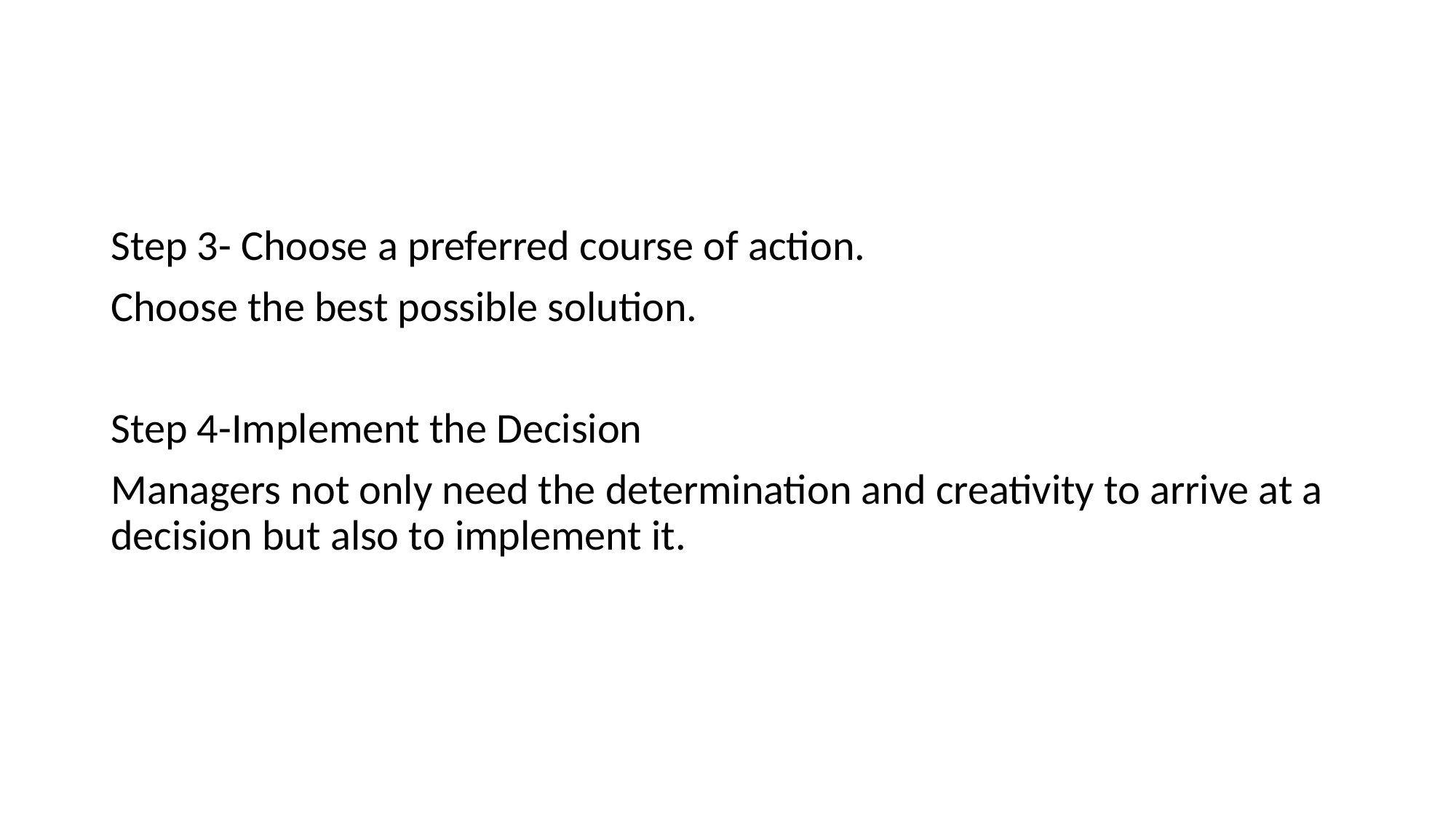

#
Step 3- Choose a preferred course of action.
Choose the best possible solution.

Step 4-Implement the Decision
Managers not only need the determination and creativity to arrive at a decision but also to implement it.